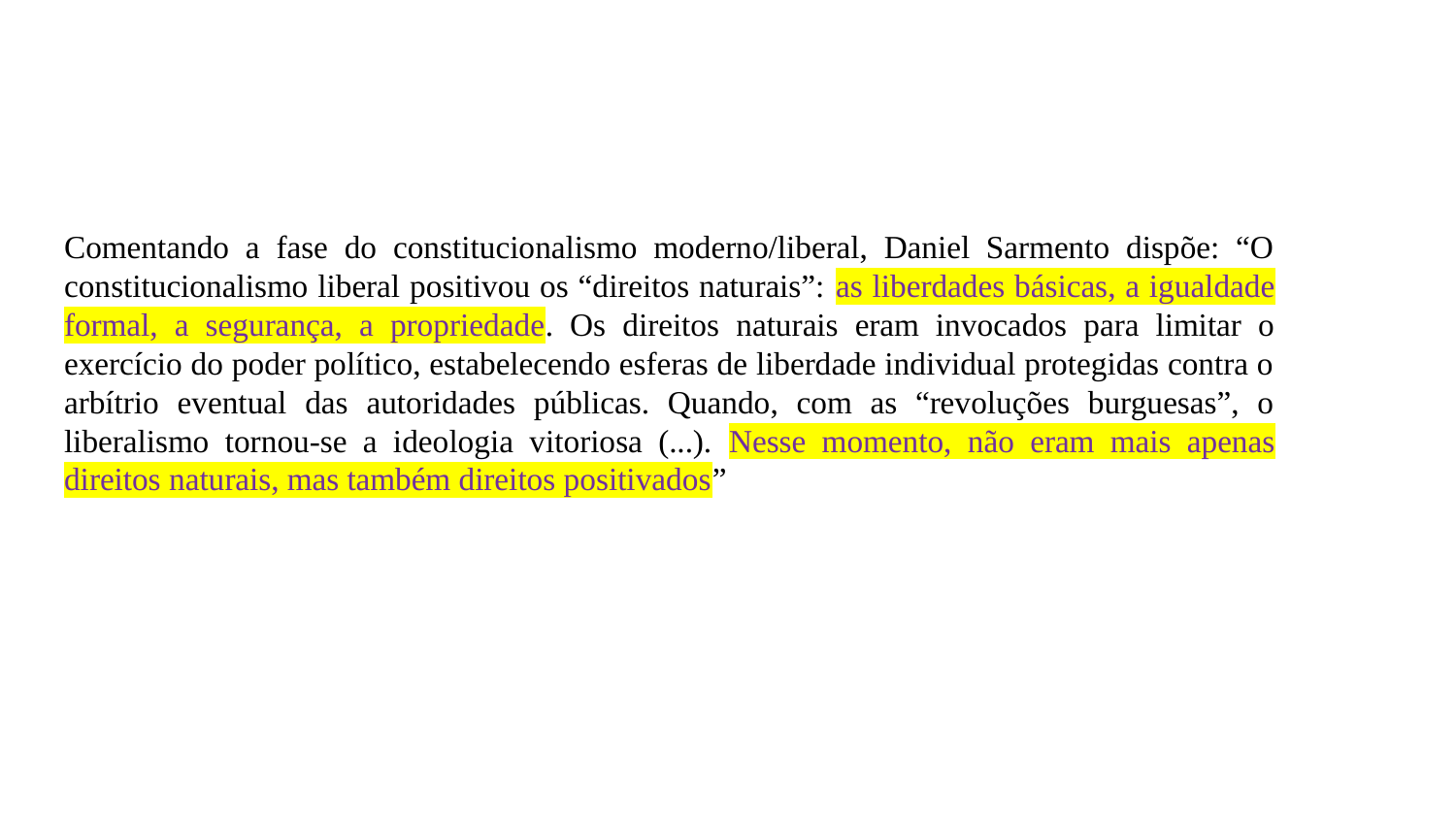

#
Comentando a fase do constitucionalismo moderno/liberal, Daniel Sarmento dispõe: “O constitucionalismo liberal positivou os “direitos naturais”: as liberdades básicas, a igualdade formal, a segurança, a propriedade. Os direitos naturais eram invocados para limitar o exercício do poder político, estabelecendo esferas de liberdade individual protegidas contra o arbítrio eventual das autoridades públicas. Quando, com as “revoluções burguesas”, o liberalismo tornou-se a ideologia vitoriosa (...). Nesse momento, não eram mais apenas direitos naturais, mas também direitos positivados”